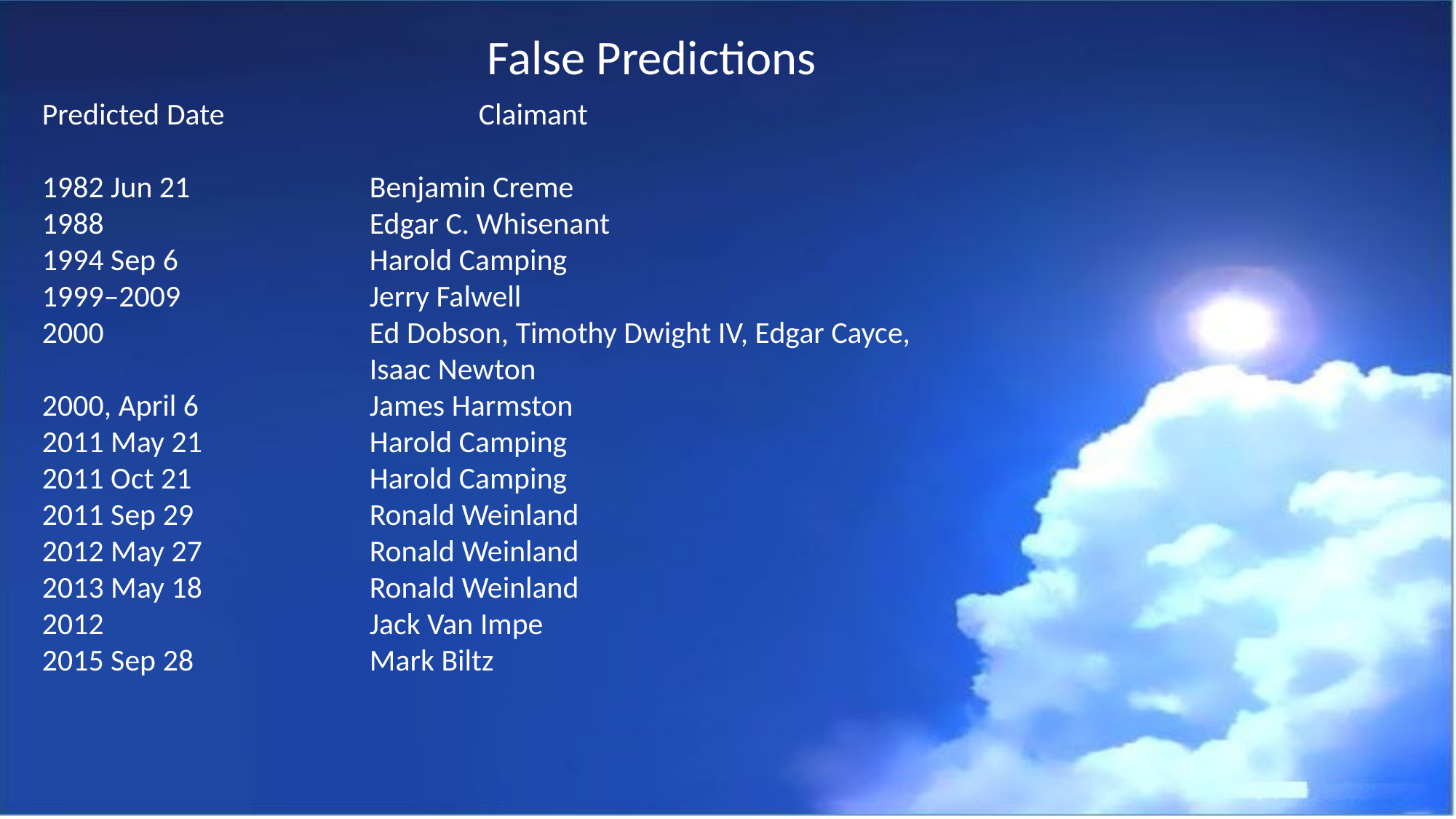

False Predictions
Predicted Date			Claimant

1982 Jun 21		Benjamin Creme
1988			Edgar C. Whisenant
1994 Sep 6		Harold Camping
1999–2009		Jerry Falwell
2000			Ed Dobson, Timothy Dwight IV, Edgar Cayce,
			Isaac Newton
2000, April 6		James Harmston
2011 May 21		Harold Camping
2011 Oct 21		Harold Camping
2011 Sep 29		Ronald Weinland
2012 May 27		Ronald Weinland
2013 May 18		Ronald Weinland
2012			Jack Van Impe
2015 Sep 28		Mark Biltz